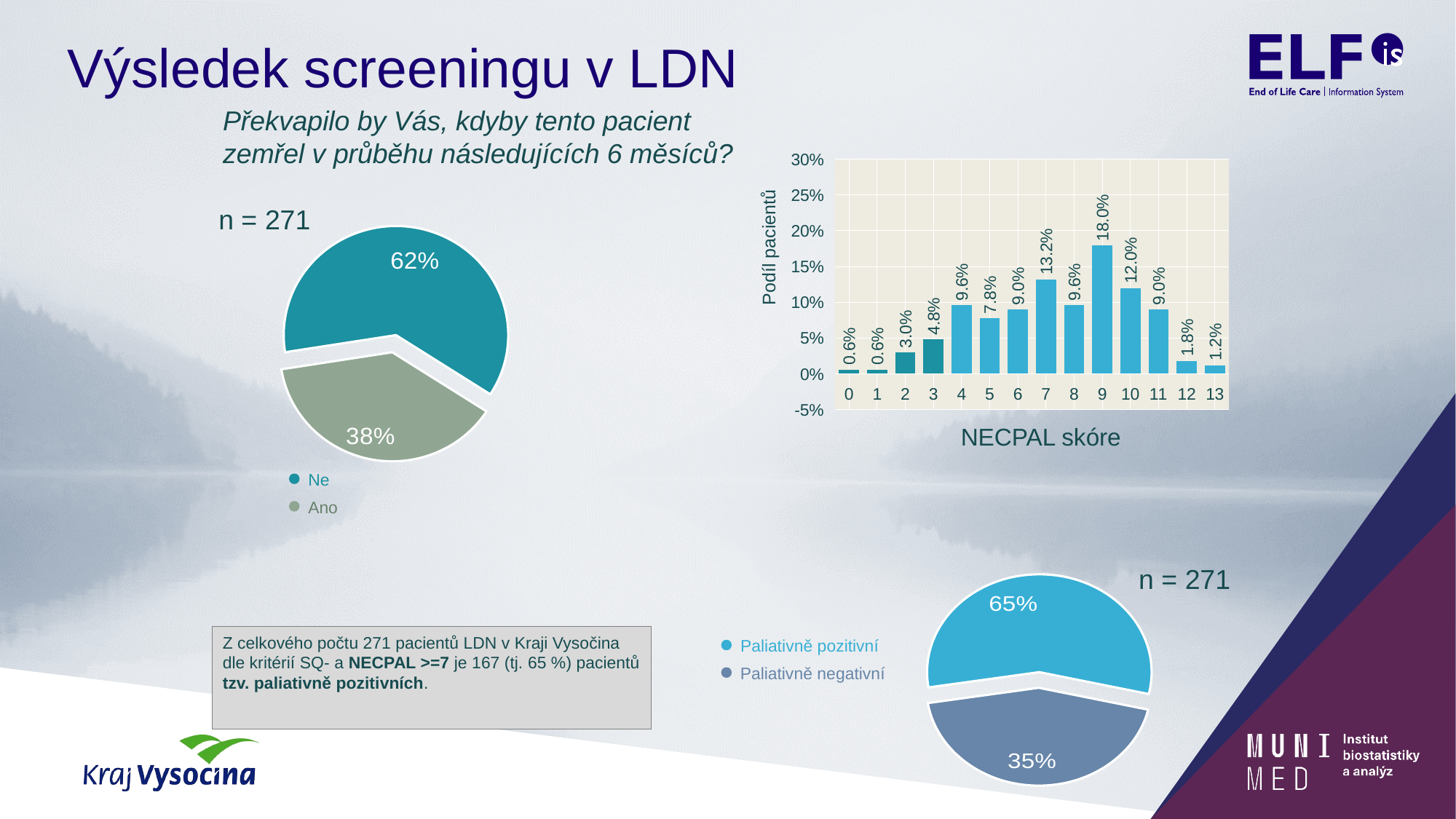

# Výsledek screeningu v LDN
Překvapilo by Vás, kdyby tento pacient zemřel v průběhu následujících 6 měsíců?
Podíl pacientů

### Chart

| Category | Řada 1 |
|---|---|
| 0 | 0.005988023952095809 |
| 1 | 0.005988023952095809 |
| 2 | 0.029940119760479042 |
| 3 | 0.04790419161676647 |
| 4 | 0.09580838323353294 |
| 5 | 0.07784431137724551 |
| 6 | 0.08982035928143713 |
| 7 | 0.1317365269461078 |
| 8 | 0.09580838323353294 |
| 9 | 0.17964071856287425 |
| 10 | 0.11976047904191617 |
| 11 | 0.08982035928143713 |
| 12 | 0.017964071856287425 |
| 13 | 0.011976047904191617 |
n = 271

### Chart

| Category | Prodej |
|---|---|
| Neznámo | 167.0 |
| Ano | 104.0 |
NECPAL skóre
Ne

Ano

### Chart

| Category | Prodej |
|---|---|
| PP+ | 152.0 |
| PP- | 119.0 |
n = 271
Z celkového počtu 271 pacientů LDN v Kraji Vysočina  dle kritérií SQ- a NECPAL >=7 je 167 (tj. 65 %) pacientů tzv. paliativně pozitivních.

Paliativně pozitivní

Paliativně negativní